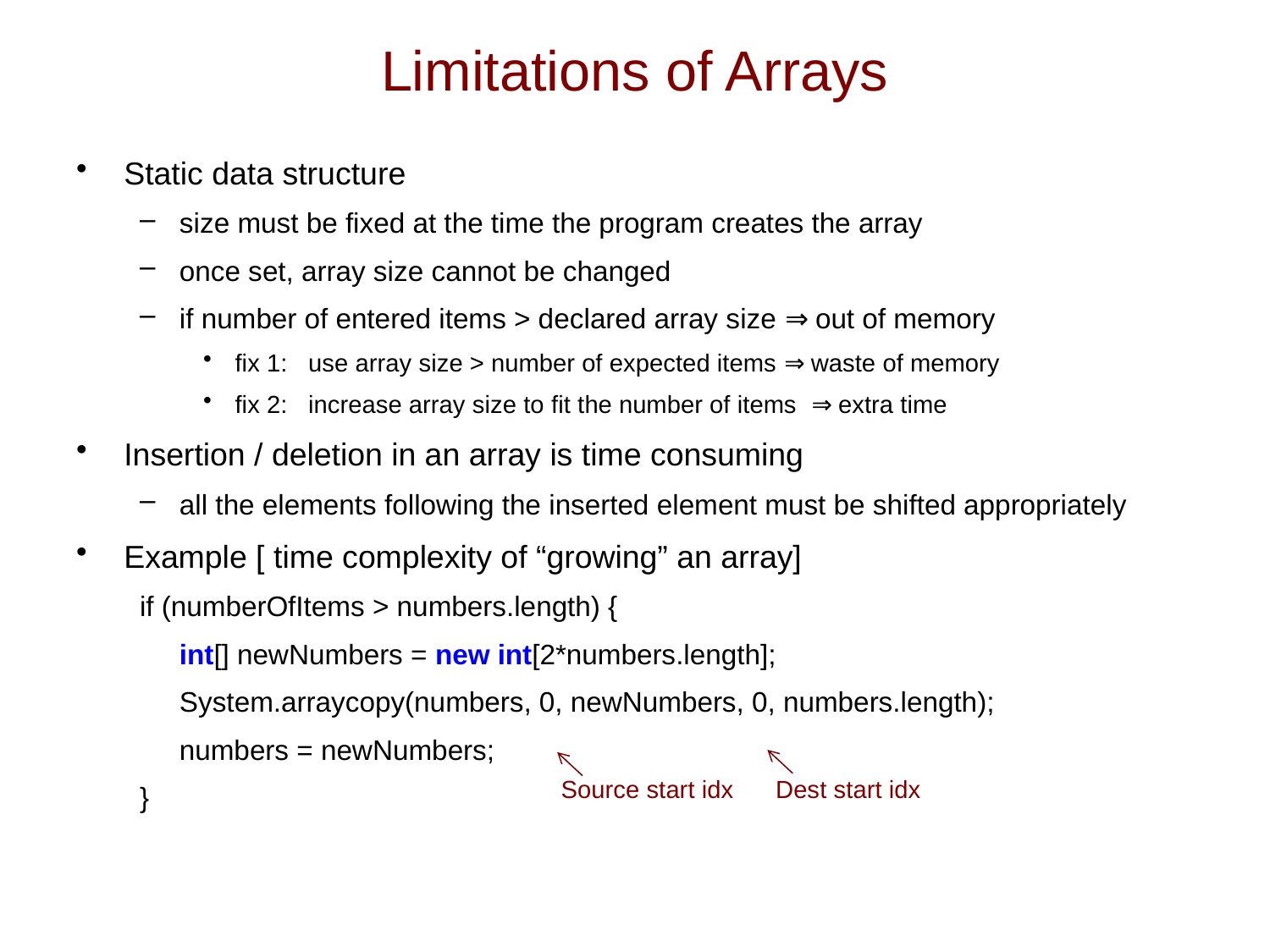

# Limitations of Arrays
Static data structure
size must be fixed at the time the program creates the array
once set, array size cannot be changed
if number of entered items > declared array size ⇒ out of memory
fix 1:   use array size > number of expected items ⇒ waste of memory
fix 2:   increase array size to fit the number of items  ⇒ extra time
Insertion / deletion in an array is time consuming
all the elements following the inserted element must be shifted appropriately
Example [ time complexity of “growing” an array]
if (numberOfItems > numbers.length) {
	int[] newNumbers = new int[2*numbers.length];
	System.arraycopy(numbers, 0, newNumbers, 0, numbers.length);
	numbers = newNumbers;
}
Source start idx
Dest start idx